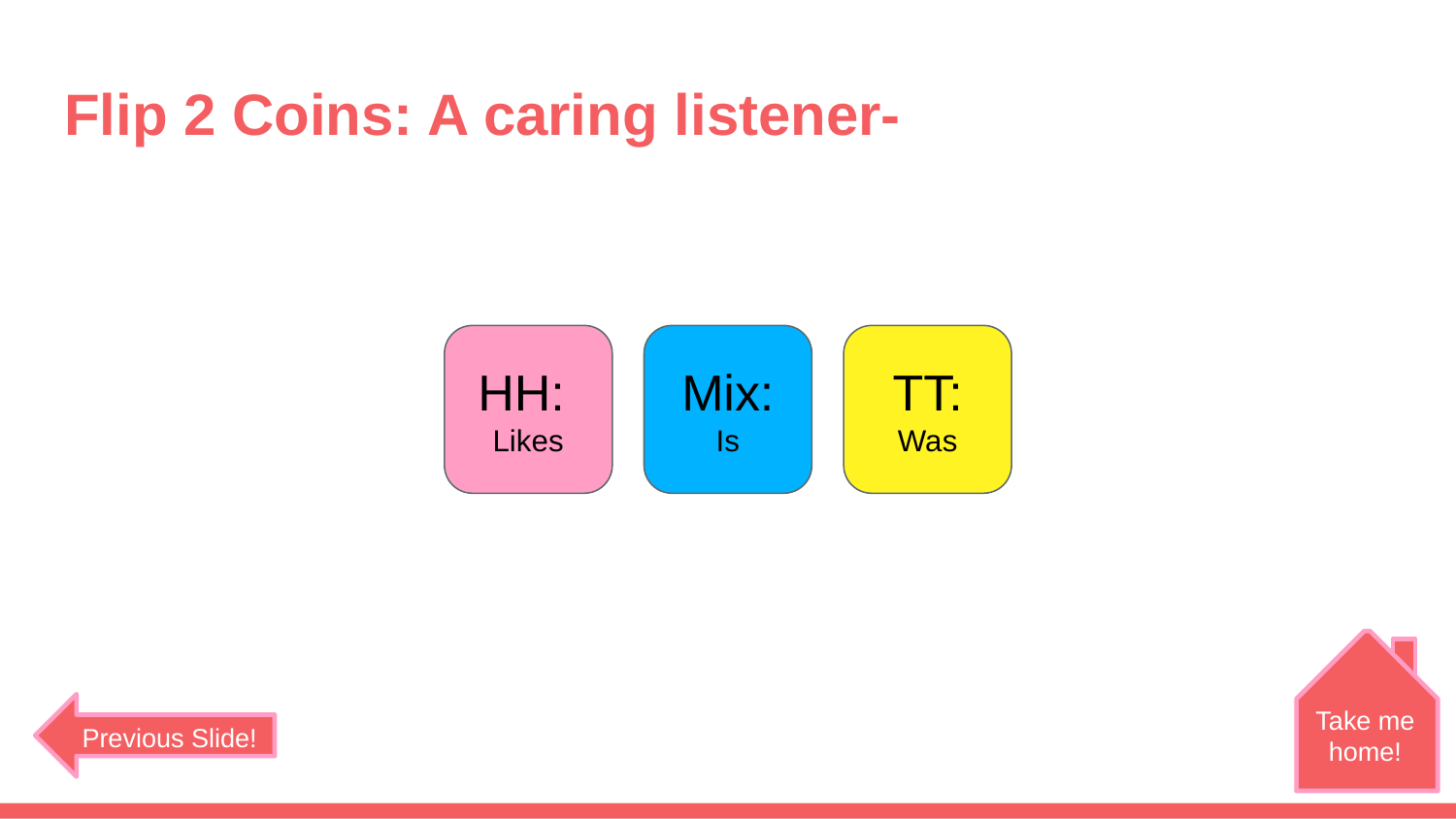

# Flip 2 Coins: A caring listener-
HH:
Likes
Mix:
Is
TT:
Was

Take me home!

Previous Slide!